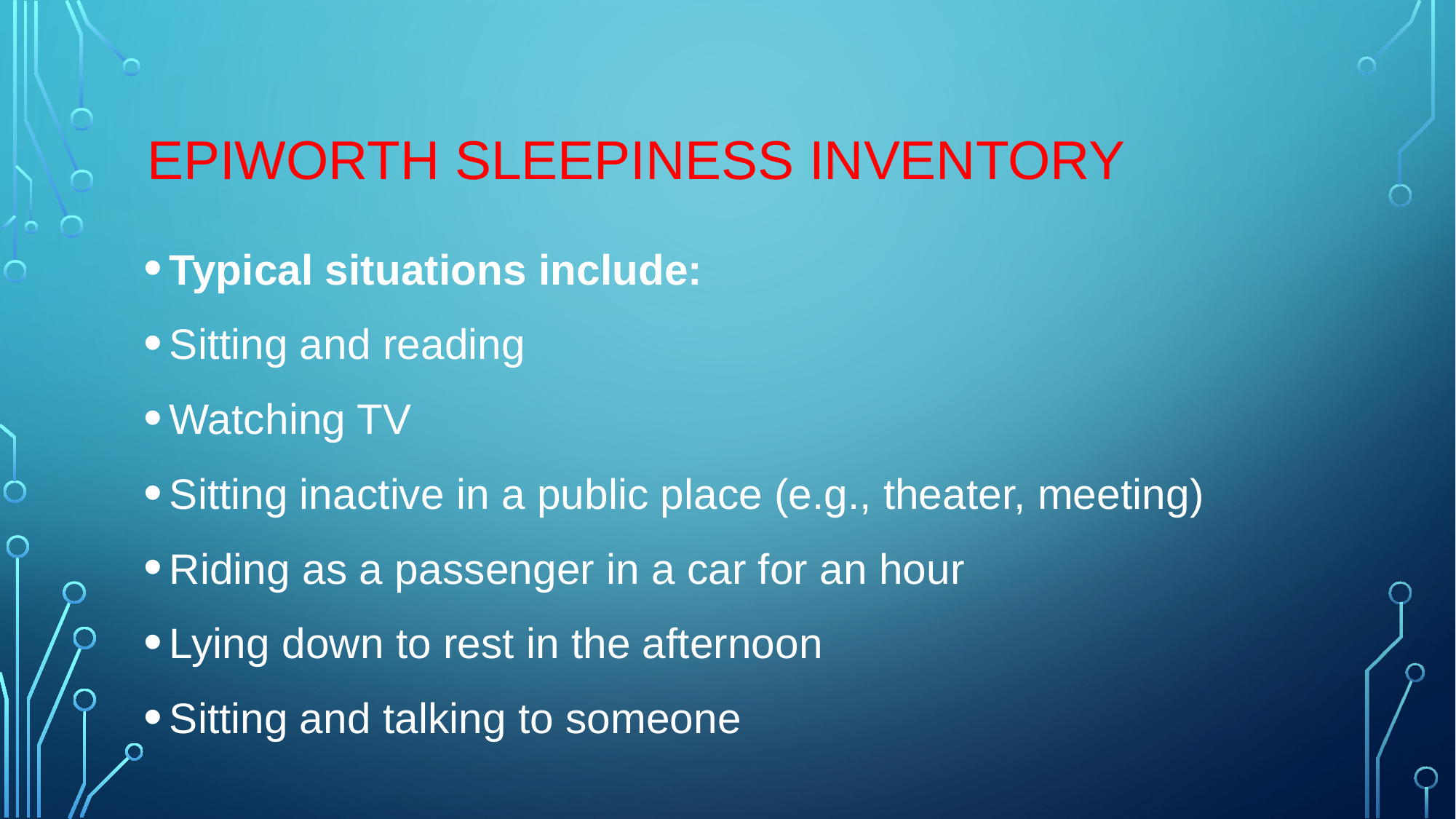

# Epiworth Sleepiness Inventory
Typical situations include:
Sitting and reading
Watching TV
Sitting inactive in a public place (e.g., theater, meeting)
Riding as a passenger in a car for an hour
Lying down to rest in the afternoon
Sitting and talking to someone